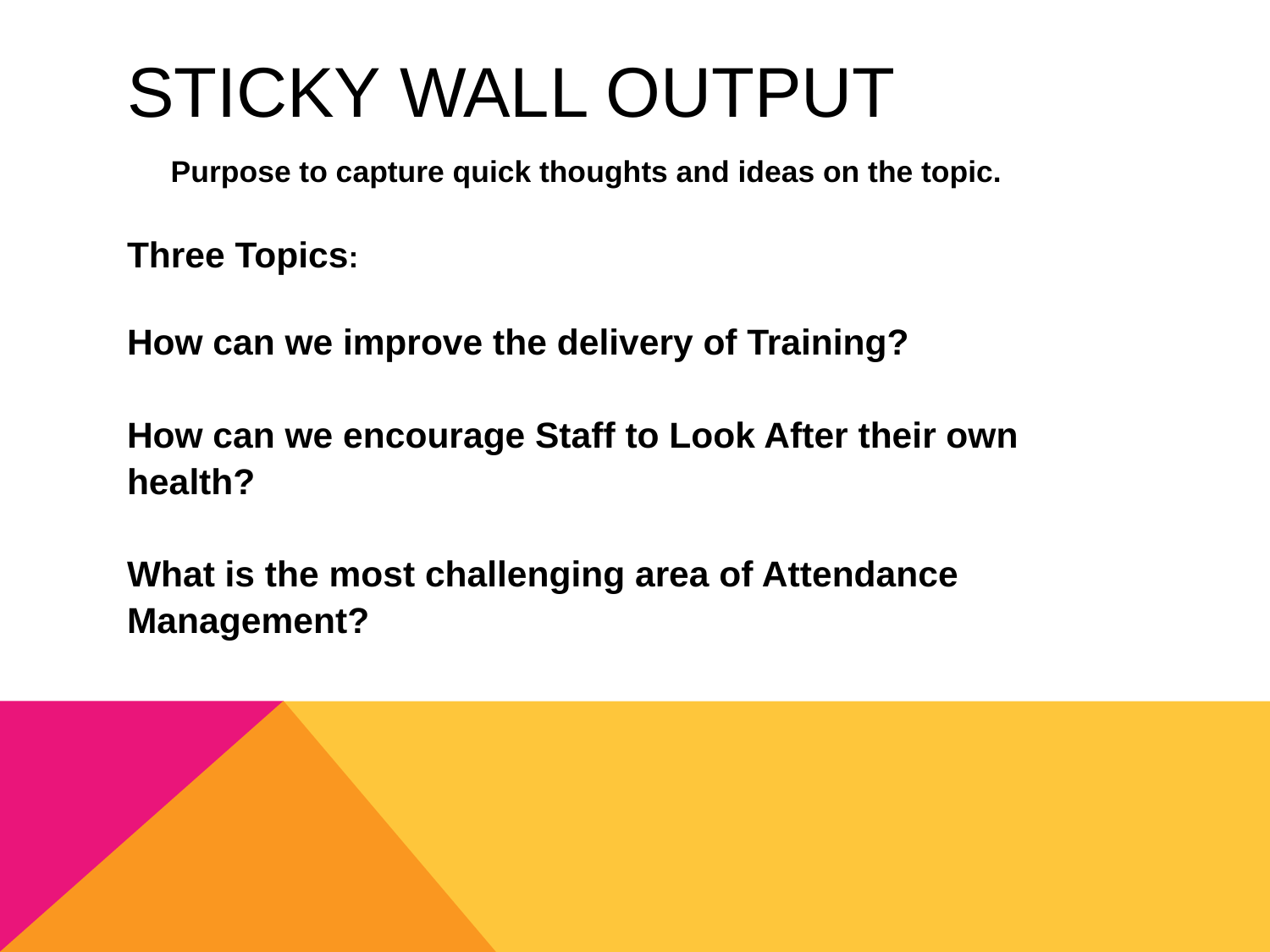

# Sticky Wall output
	Purpose to capture quick thoughts and ideas on the topic.

Three Topics:

How can we improve the delivery of Training?

How can we encourage Staff to Look After their own
health?

What is the most challenging area of Attendance
Management?